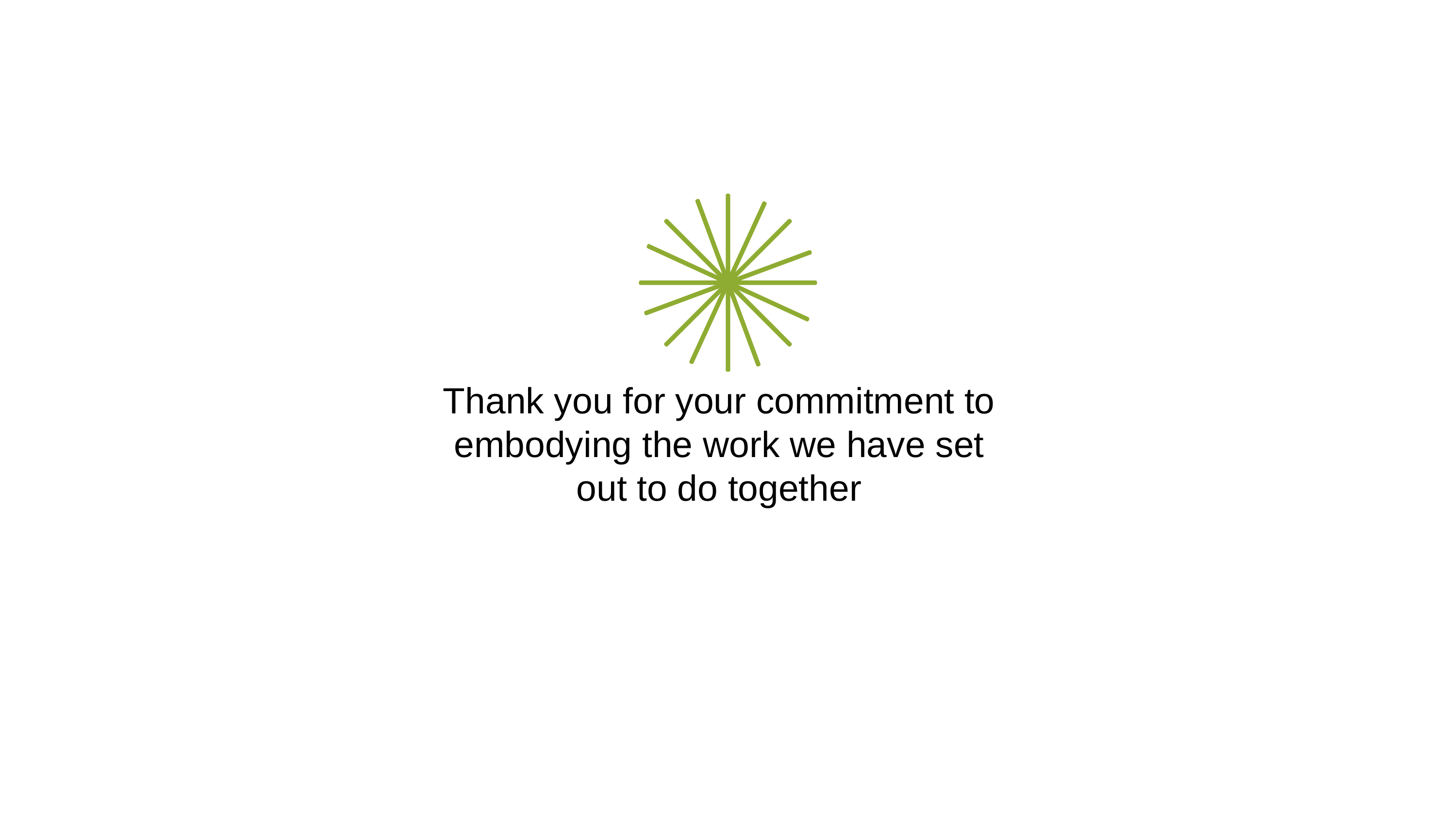

# Thank you for your commitment to embodying the work we have set out to do together